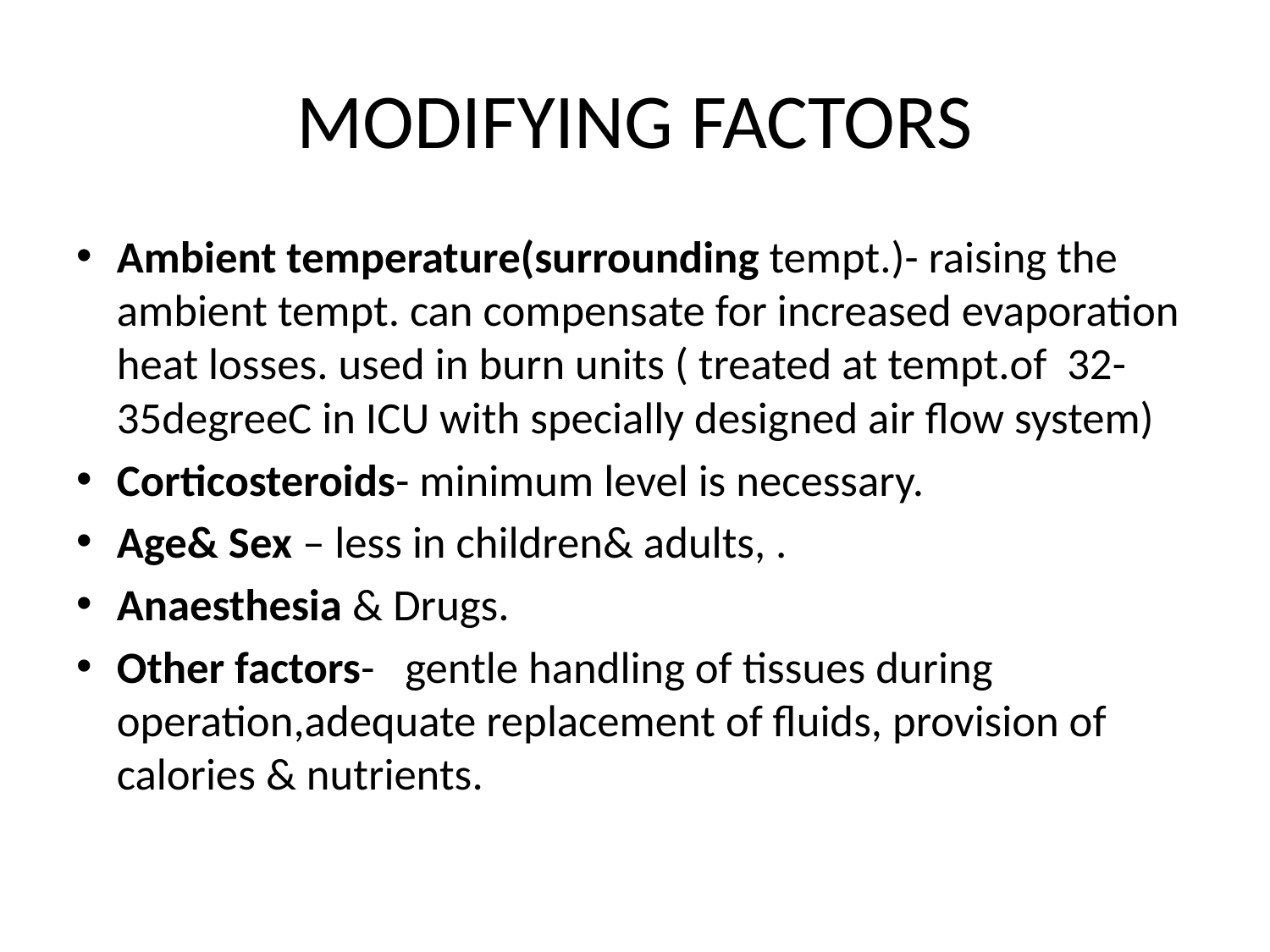

# MODIFYING FACTORS
Ambient temperature(surrounding tempt.)- raising the ambient tempt. can compensate for increased evaporation heat losses. used in burn units ( treated at tempt.of  32-35degreeC in ICU with specially designed air flow system)
Corticosteroids- minimum level is necessary.
Age& Sex – less in children& adults, .
Anaesthesia & Drugs.
Other factors-   gentle handling of tissues during operation,adequate replacement of fluids, provision of calories & nutrients.